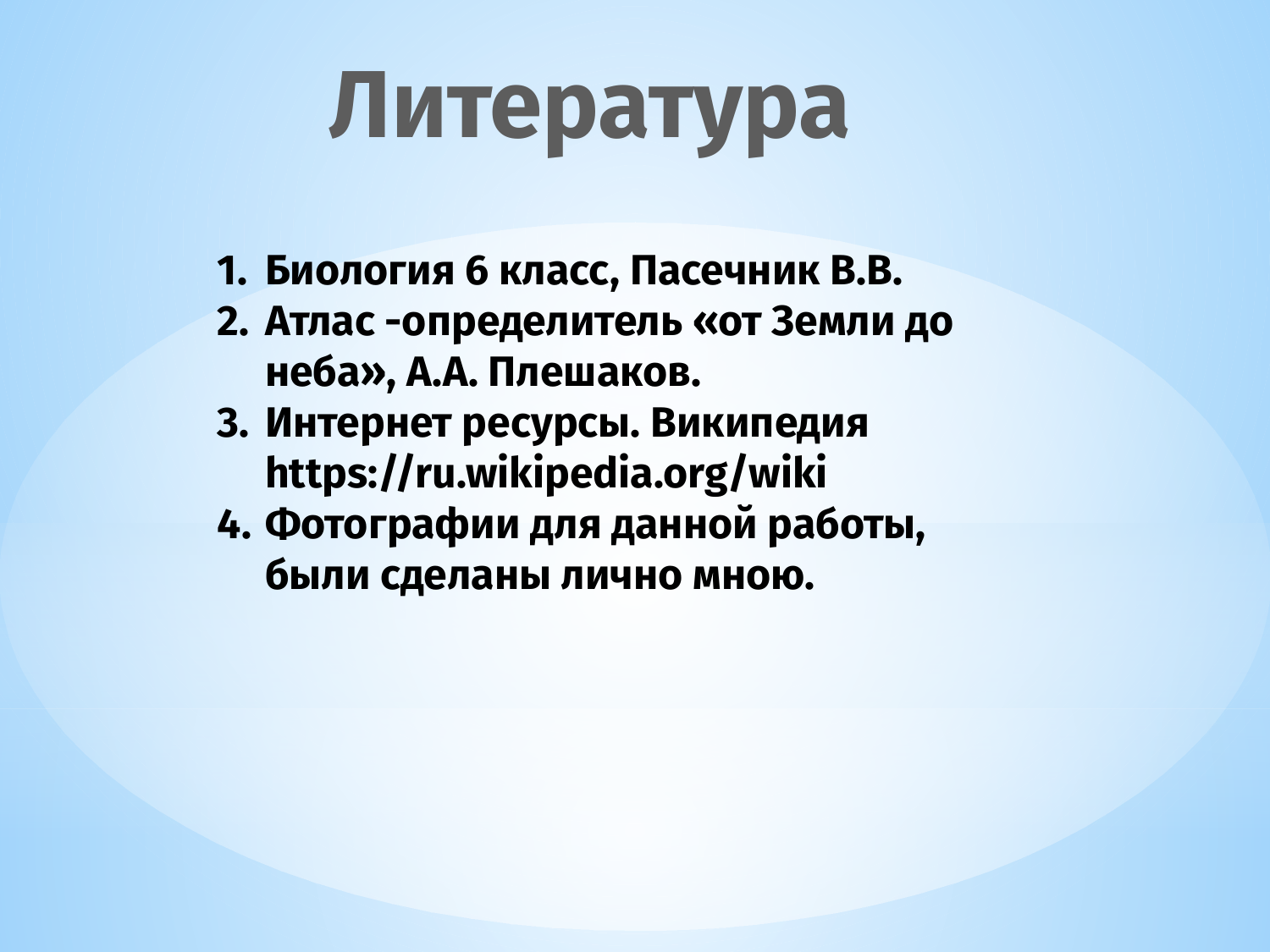

Литература

Биология 6 класс, Пасечник В.В.
Атлас -определитель «от Земли до неба», А.А. Плешаков.
Интернет ресурсы. Википедия https://ru.wikipedia.org/wiki
Фотографии для данной работы, были сделаны лично мною.